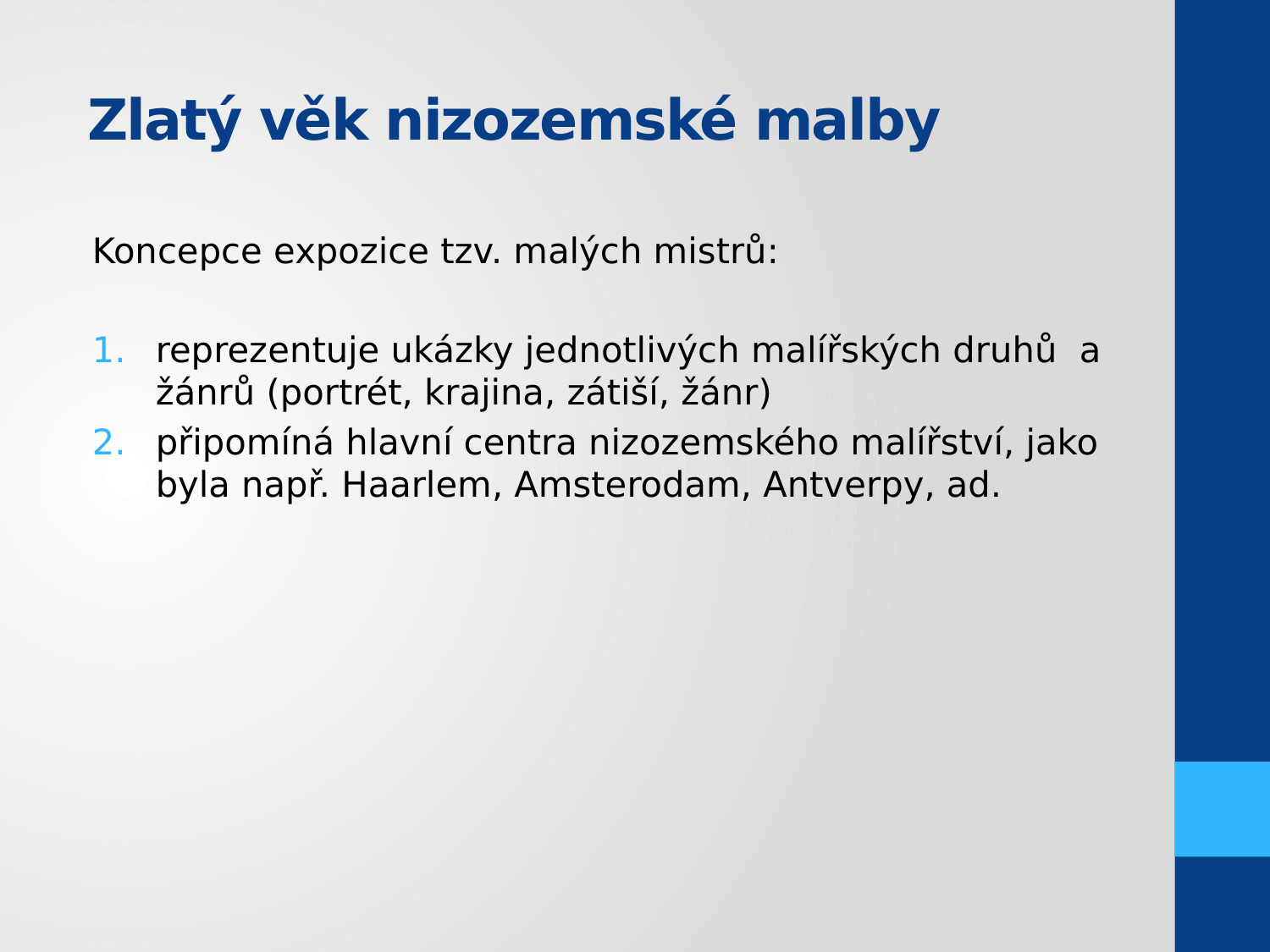

# Zlatý věk nizozemské malby
Koncepce expozice tzv. malých mistrů:

reprezentuje ukázky jednotlivých malířských druhů  a žánrů (portrét, krajina, zátiší, žánr)
připomíná hlavní centra nizozemského malířství, jako byla např. Haarlem, Amsterodam, Antverpy, ad.